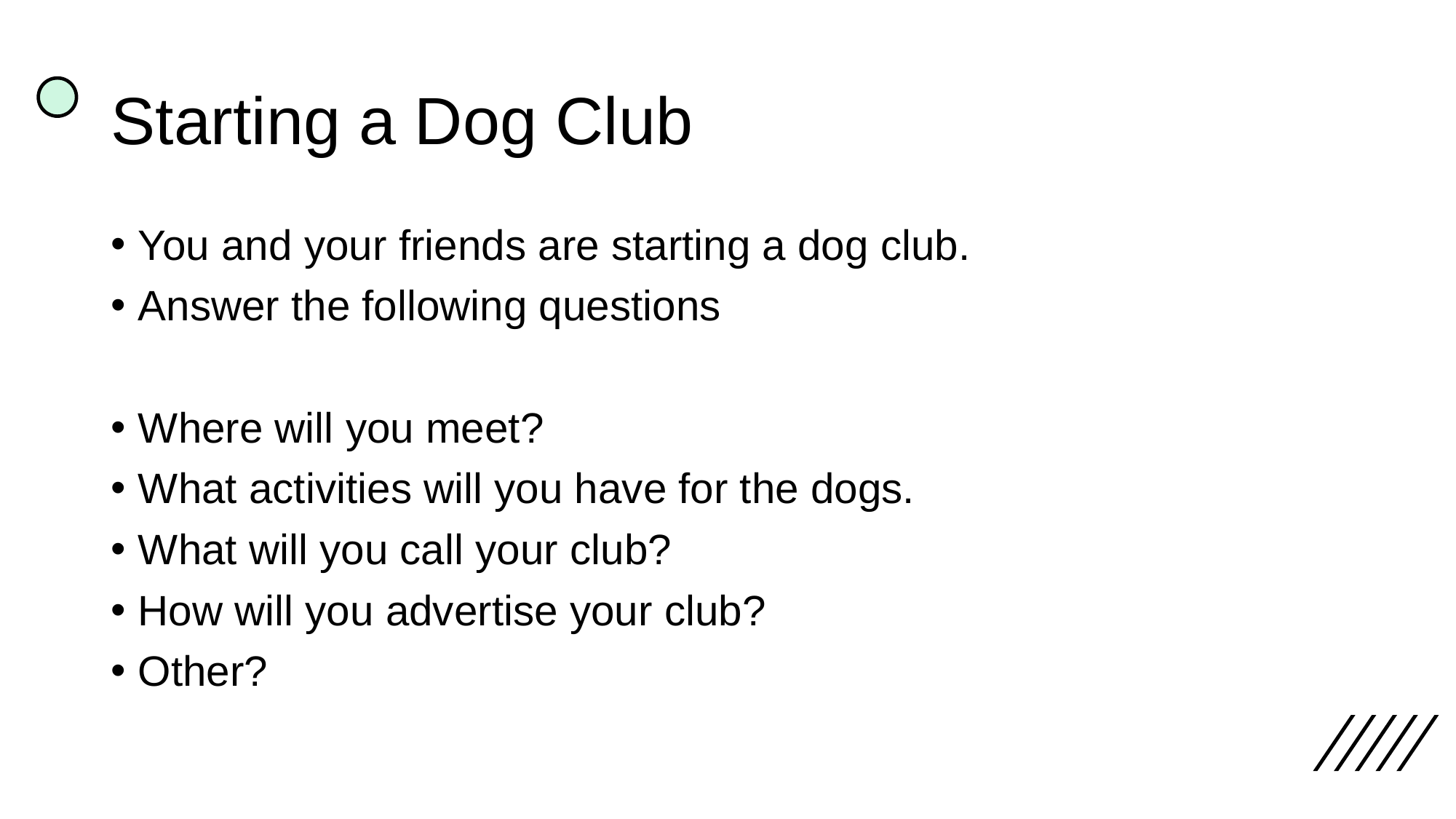

# Starting a Dog Club
You and your friends are starting a dog club.
Answer the following questions

Where will you meet?
What activities will you have for the dogs.
What will you call your club?
How will you advertise your club?
Other?